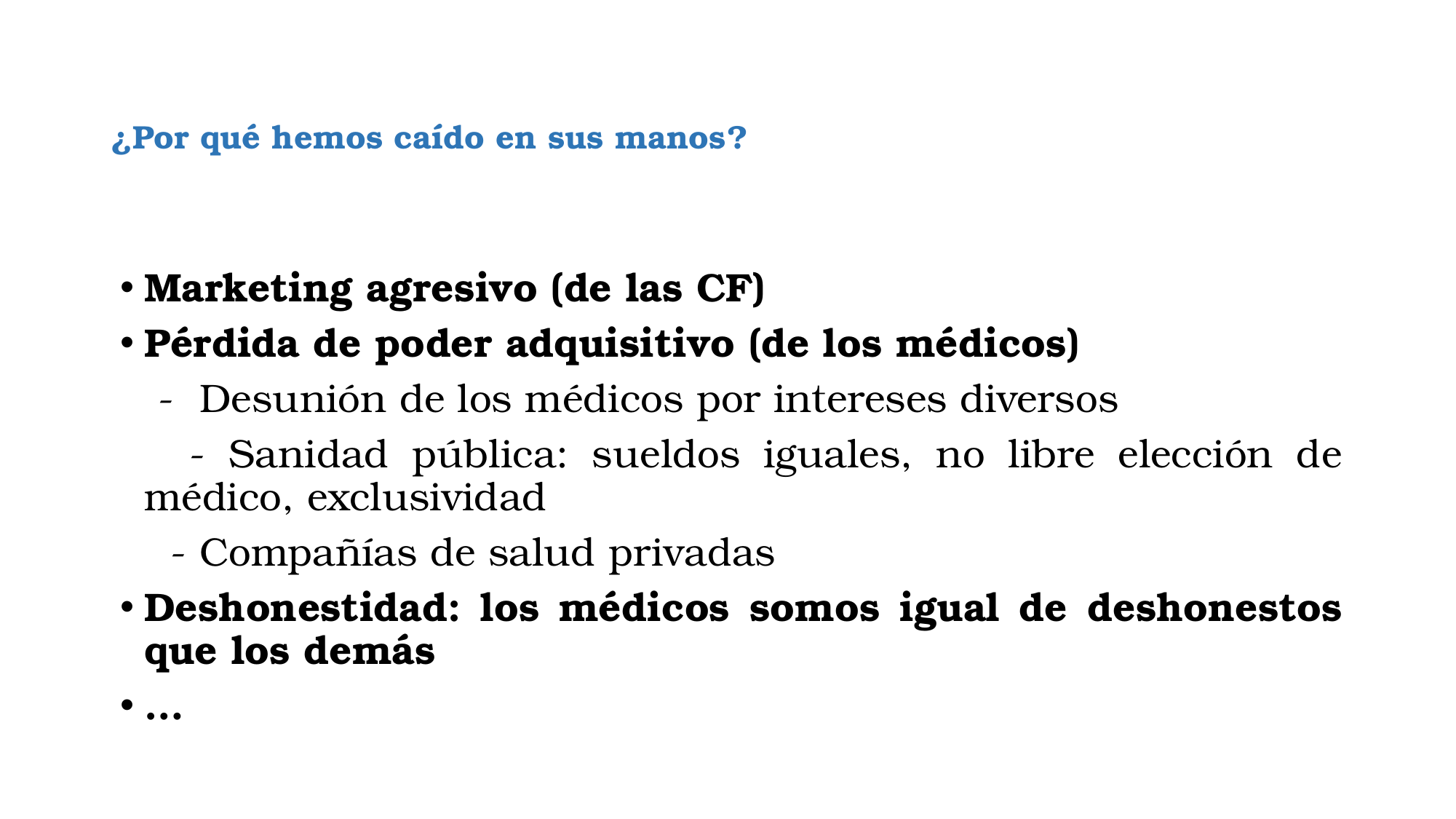

# ¿Por qué hemos caído en sus manos?
Marketing agresivo (de las CF)
Pérdida de poder adquisitivo (de los médicos)
   -  Desunión de los médicos por intereses diversos
   - Sanidad pública: sueldos iguales, no libre elección de médico, exclusividad
    - Compañías de salud privadas
Deshonestidad: los médicos somos igual de deshonestos que los demás
…